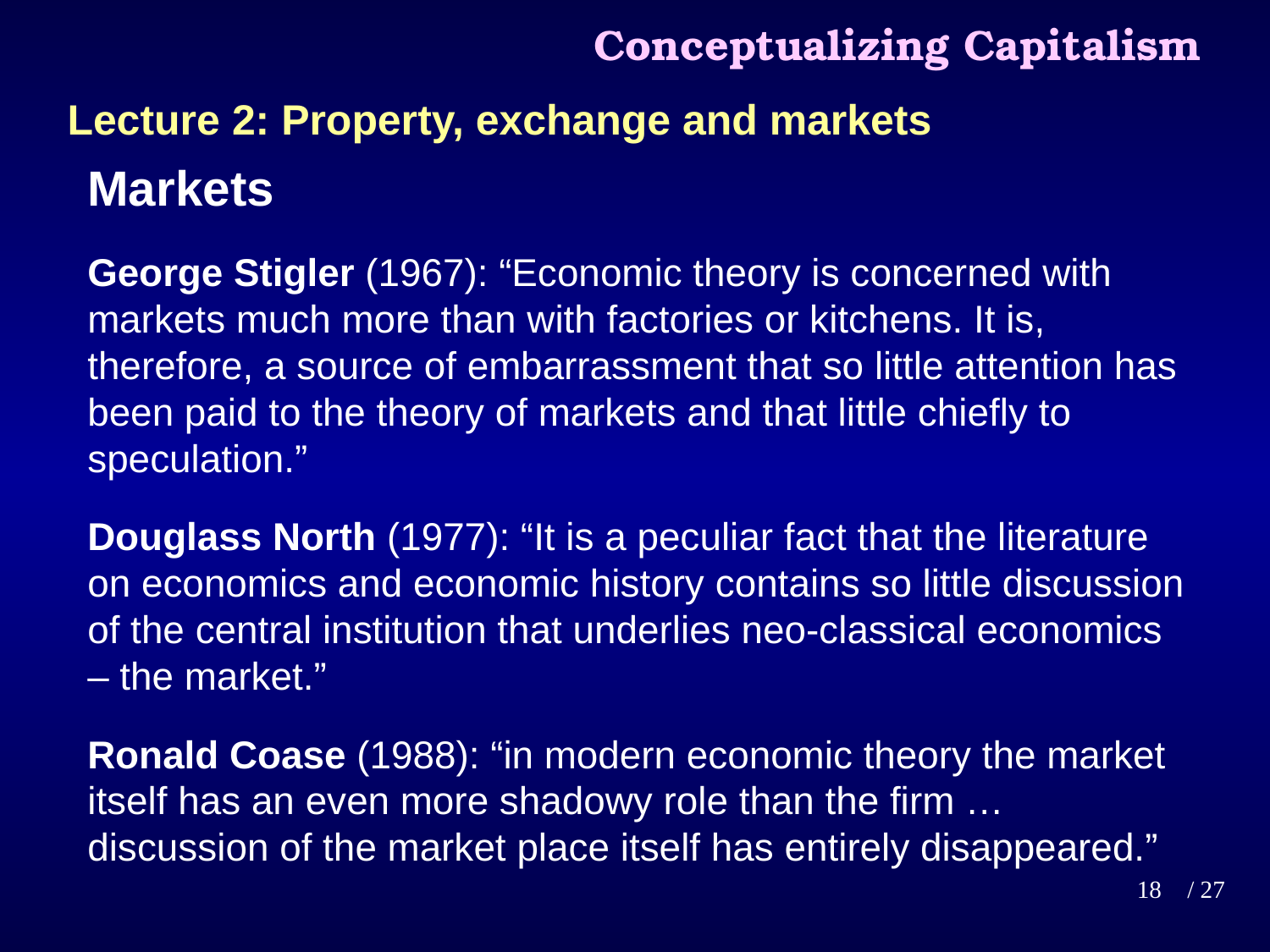

# Conceptualizing Capitalism
Lecture 2: Property, exchange and markets
Markets
George Stigler (1967): “Economic theory is concerned with markets much more than with factories or kitchens. It is, therefore, a source of embarrassment that so little attention has been paid to the theory of markets and that little chiefly to speculation.”
Douglass North (1977): “It is a peculiar fact that the literature on economics and economic history contains so little discussion of the central institution that underlies neo-classical economics – the market.”
Ronald Coase (1988): “in modern economic theory the market itself has an even more shadowy role than the firm … discussion of the market place itself has entirely disappeared.”
18
/ 27